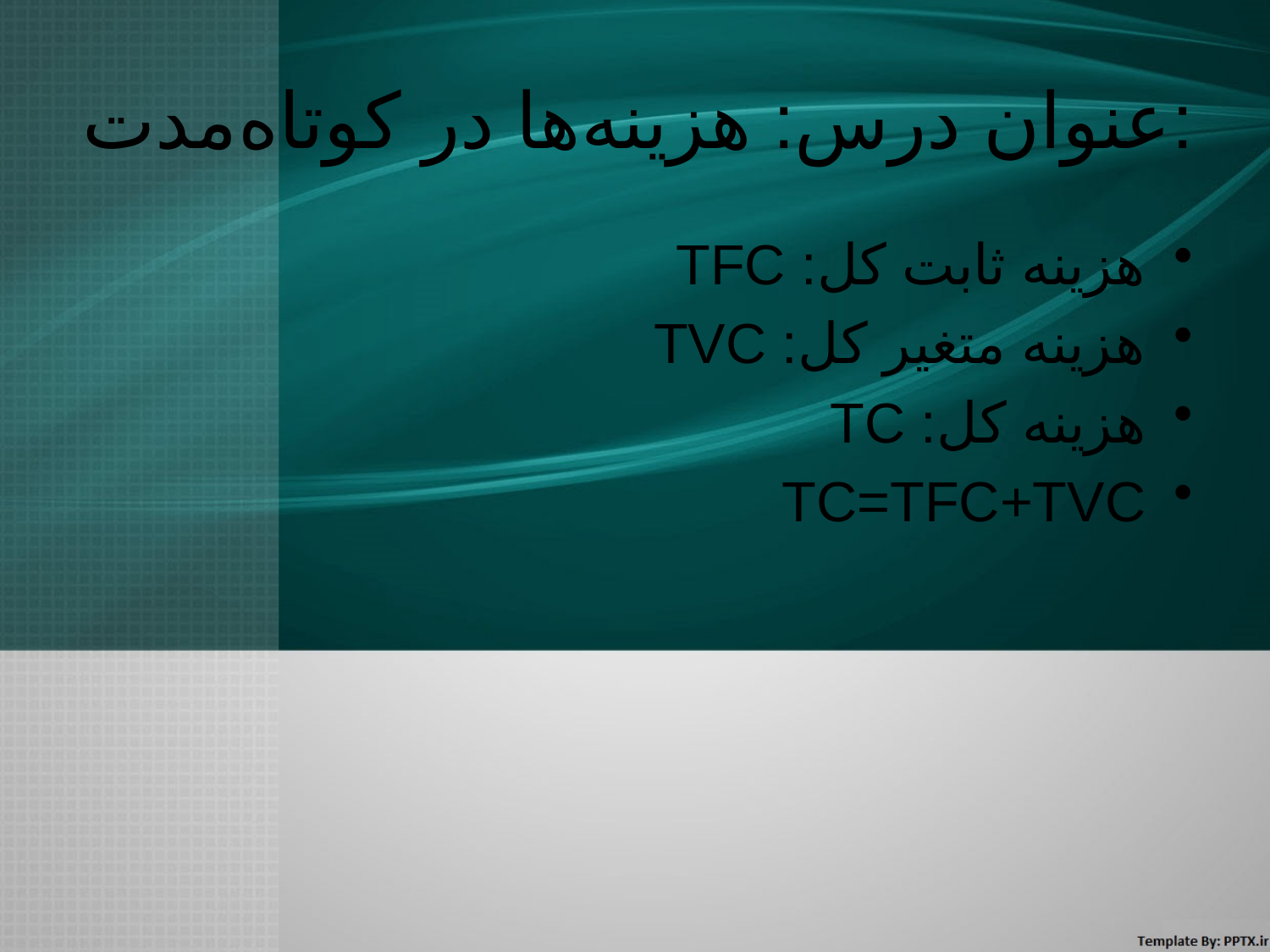

# عنوان درس: هزينه‌ها در كوتاه‌مدت:
هزينه ثابت كل: TFC
هزينه متغير كل: TVC
هزينه كل: TC
TC=TFC+TVC